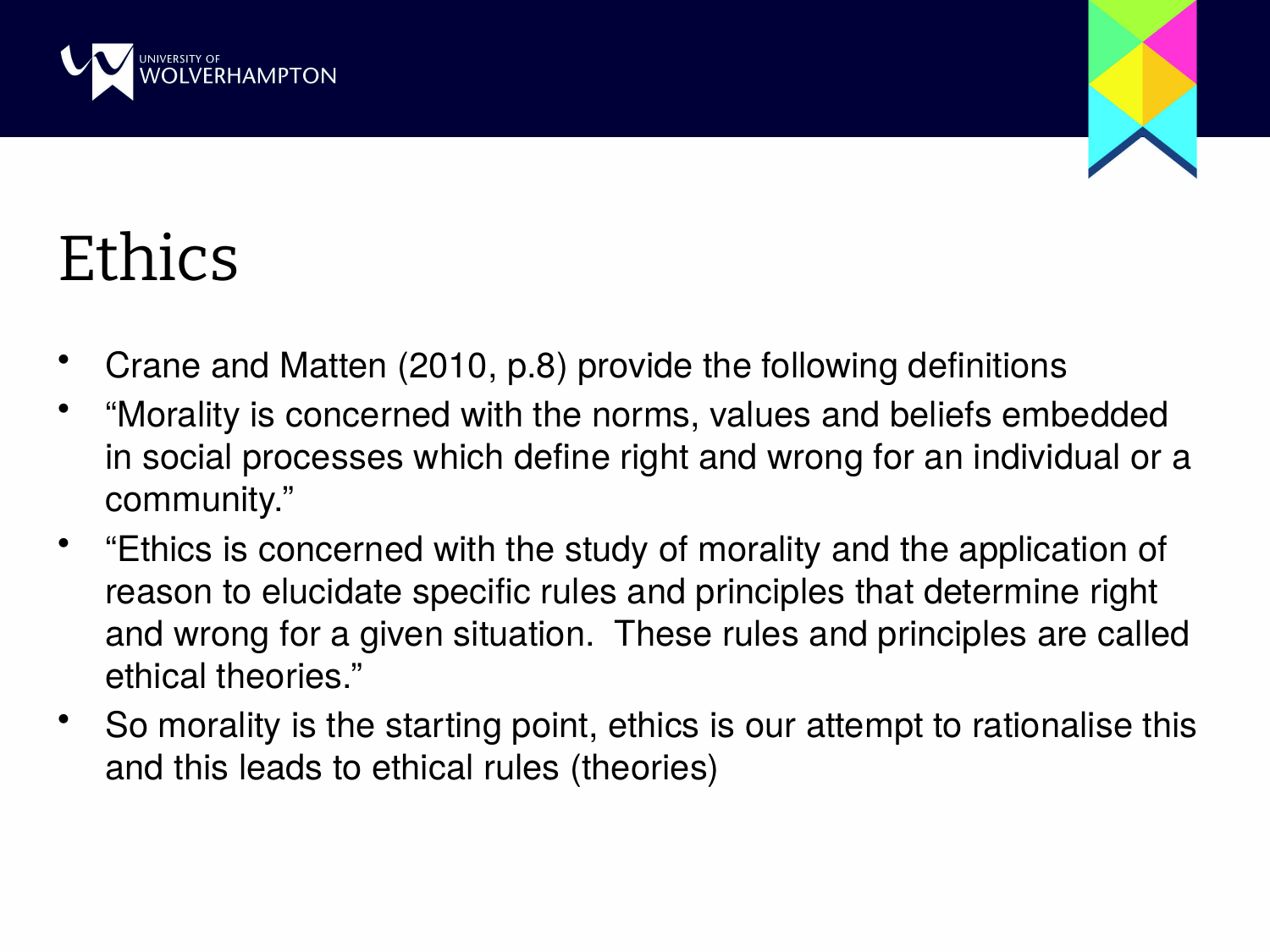

# Ethics
Crane and Matten (2010, p.8) provide the following definitions
“Morality is concerned with the norms, values and beliefs embedded in social processes which define right and wrong for an individual or a community.”
“Ethics is concerned with the study of morality and the application of reason to elucidate specific rules and principles that determine right and wrong for a given situation.  These rules and principles are called ethical theories.”
So morality is the starting point, ethics is our attempt to rationalise this and this leads to ethical rules (theories)